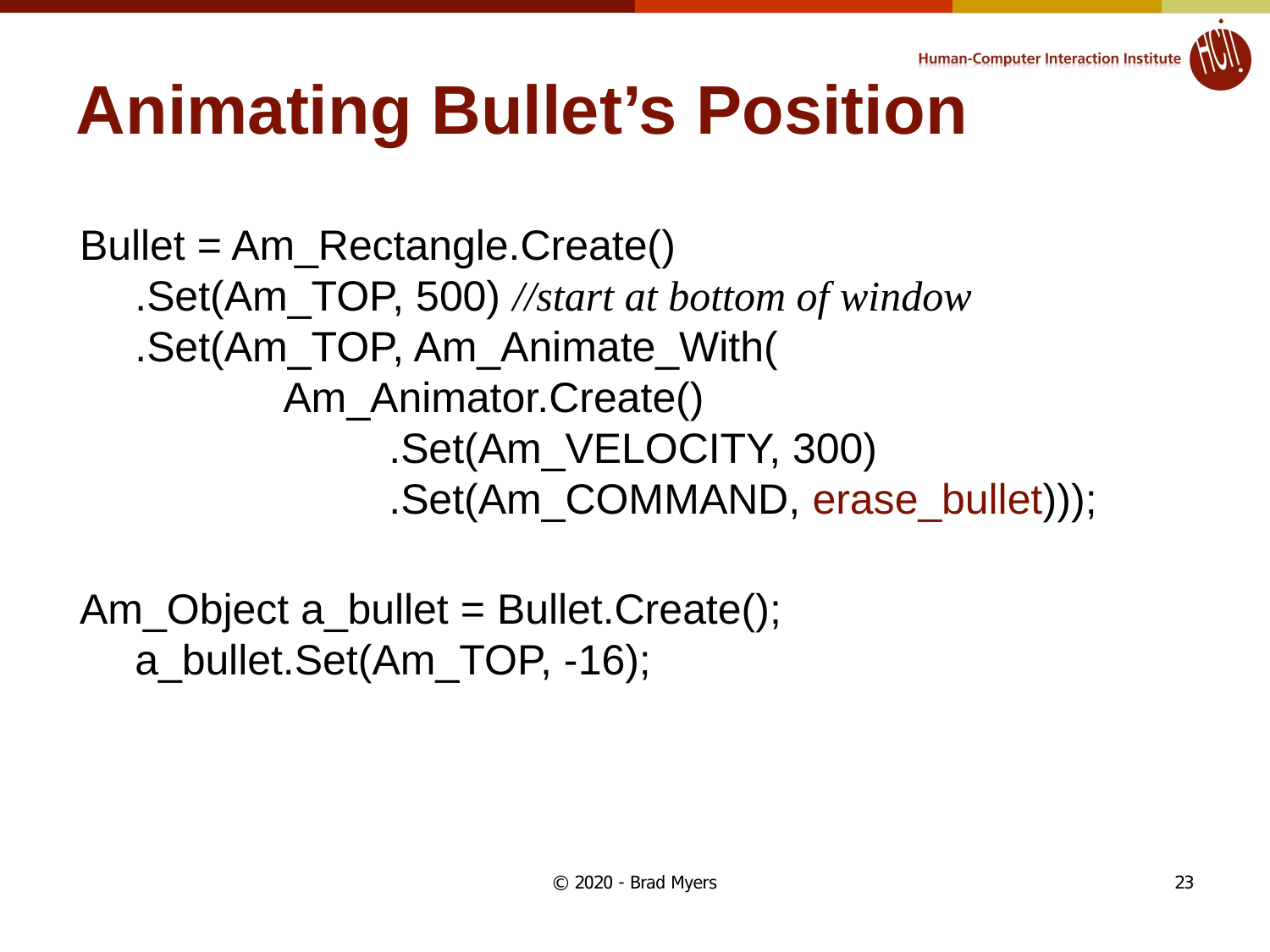

# Animating Bullet’s Position
Bullet = Am_Rectangle.Create()
.Set(Am_TOP, 500) //start at bottom of window
.Set(Am_TOP, Am_Animate_With(
	  Am_Animator.Create()
		.Set(Am_VELOCITY, 300)
		.Set(Am_COMMAND, erase_bullet)));
Am_Object a_bullet = Bullet.Create();
a_bullet.Set(Am_TOP, -16);
© 2020 - Brad Myers
23